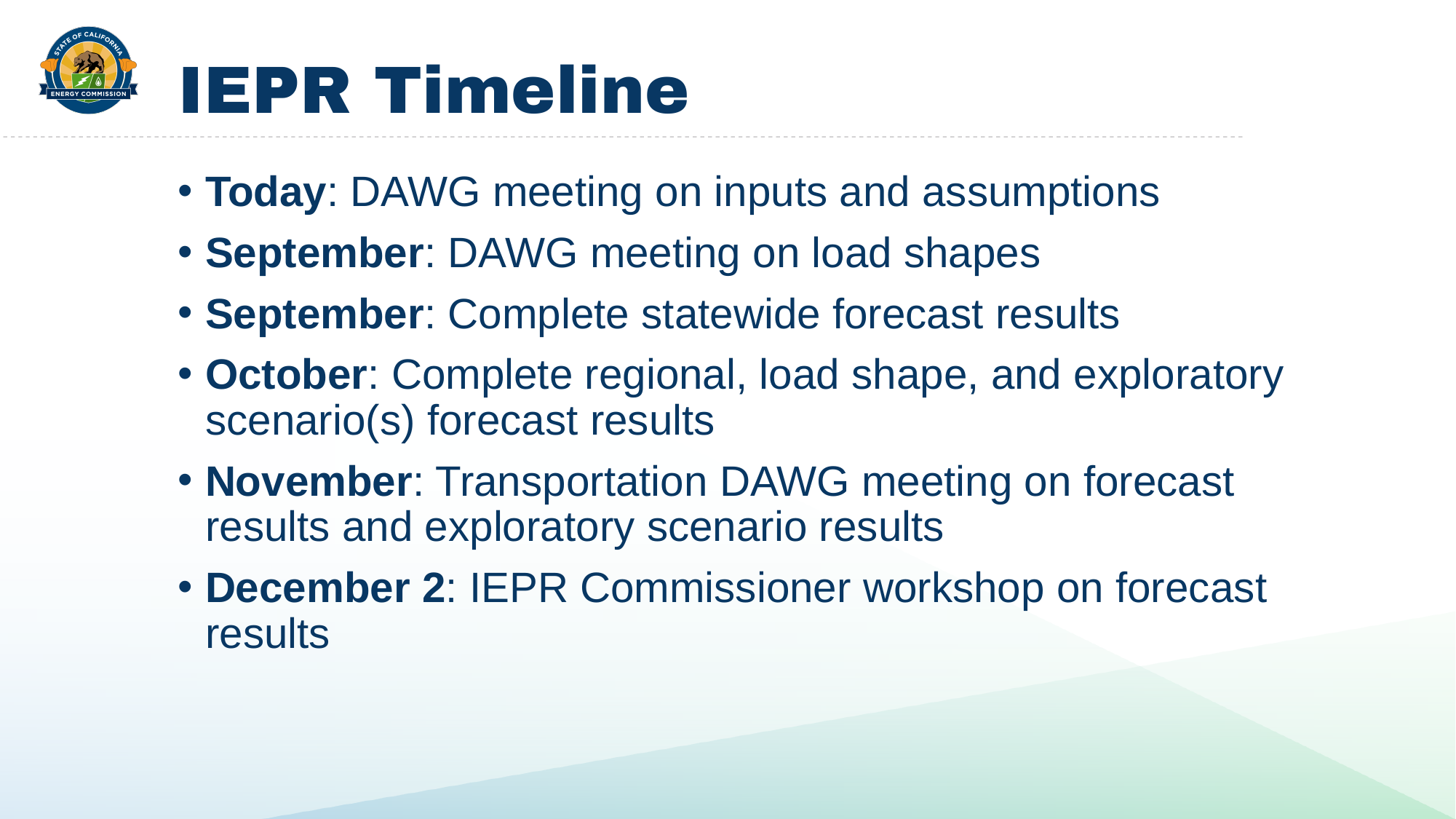

# IEPR Timeline
Today: DAWG meeting on inputs and assumptions
September: DAWG meeting on load shapes
September: Complete statewide forecast results
October: Complete regional, load shape, and exploratory scenario(s) forecast results
November: Transportation DAWG meeting on forecast results and exploratory scenario results
December 2: IEPR Commissioner workshop on forecast results